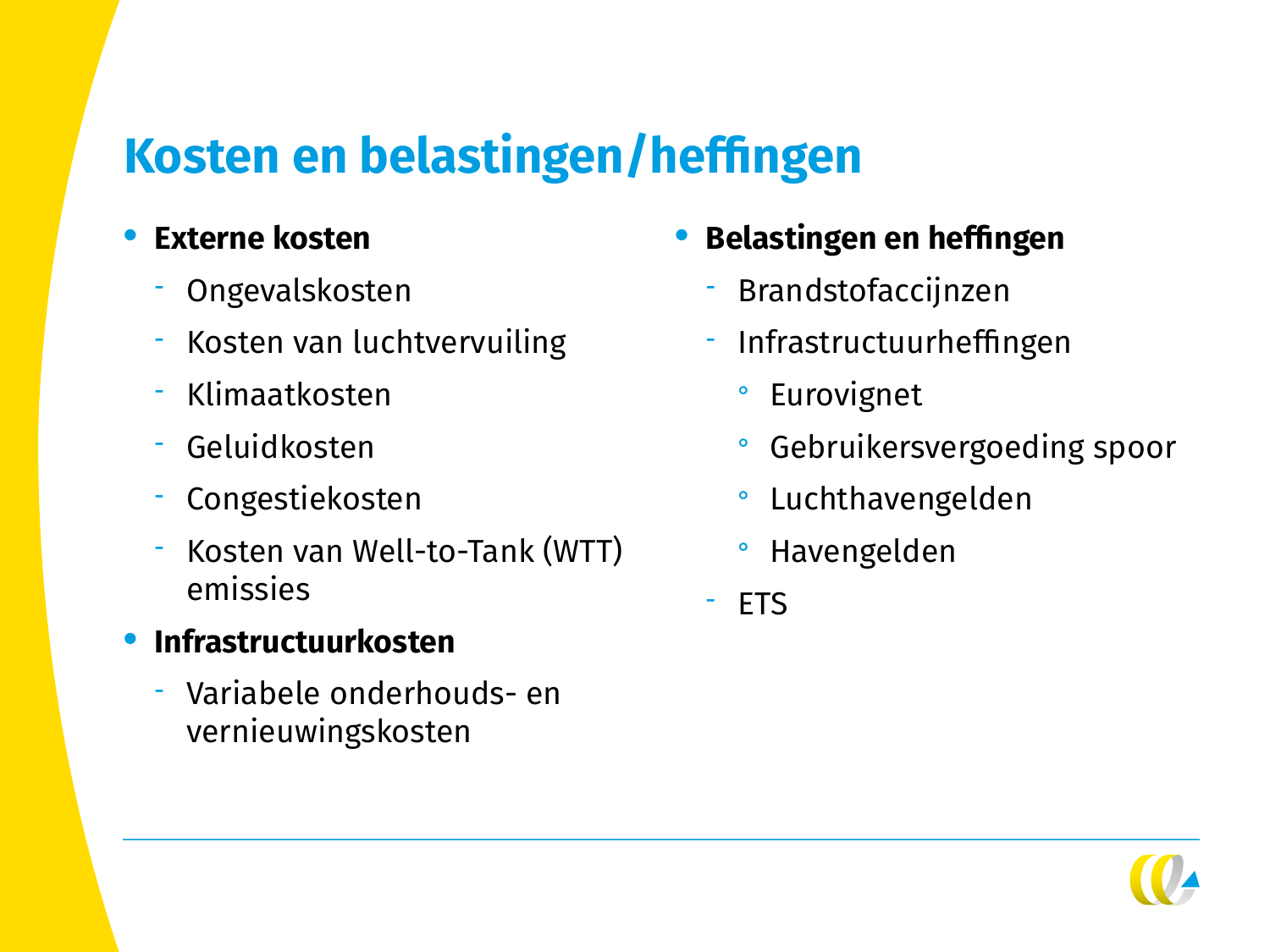

# Kosten en belastingen/heffingen
Externe kosten
Ongevalskosten
Kosten van luchtvervuiling
Klimaatkosten
Geluidkosten
Congestiekosten
Kosten van Well-to-Tank (WTT) emissies
Infrastructuurkosten
Variabele onderhouds- en vernieuwingskosten
Belastingen en heffingen
Brandstofaccijnzen
Infrastructuurheffingen
Eurovignet
Gebruikersvergoeding spoor
Luchthavengelden
Havengelden
ETS